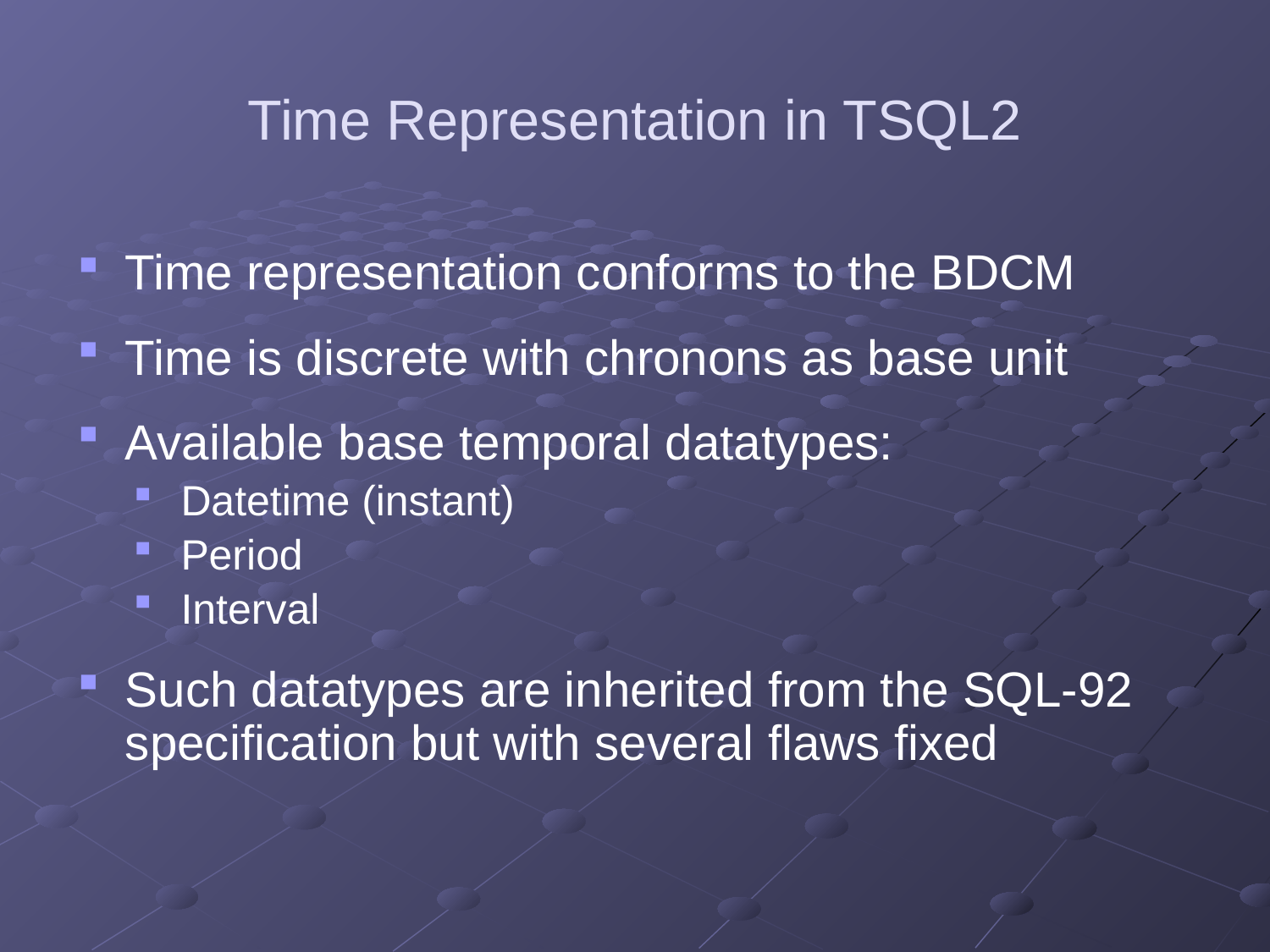

# Time Representation in TSQL2
Time representation conforms to the BDCM
Time is discrete with chronons as base unit
Available base temporal datatypes:
Datetime (instant)
Period
Interval
Such datatypes are inherited from the SQL-92 specification but with several flaws fixed